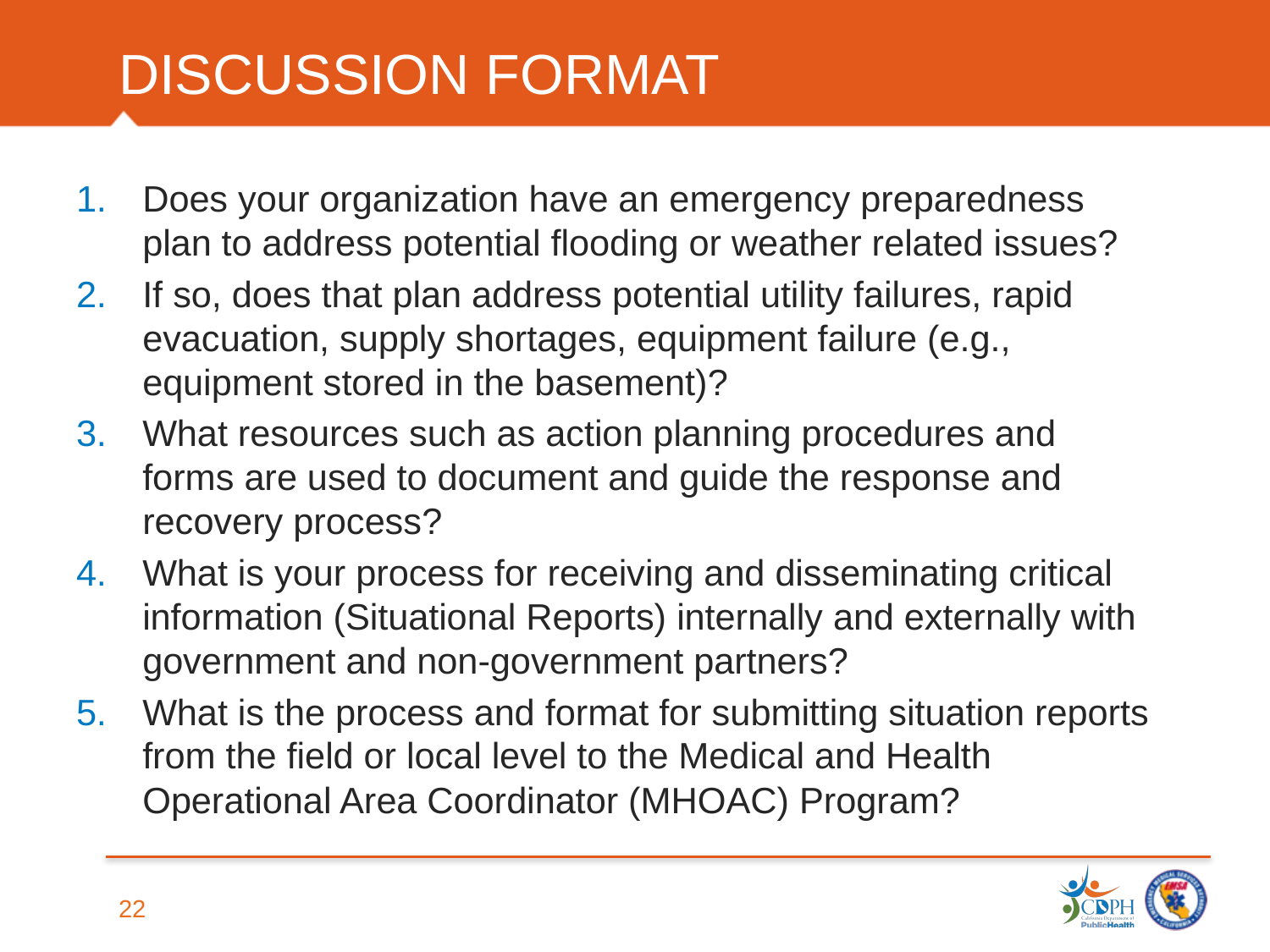

DISCUSSION FORMAT
Does your organization have an emergency preparedness plan to address potential flooding or weather related issues?
If so, does that plan address potential utility failures, rapid evacuation, supply shortages, equipment failure (e.g., equipment stored in the basement)?
What resources such as action planning procedures and forms are used to document and guide the response and recovery process?
What is your process for receiving and disseminating critical information (Situational Reports) internally and externally with government and non-government partners?
What is the process and format for submitting situation reports from the field or local level to the Medical and Health Operational Area Coordinator (MHOAC) Program?